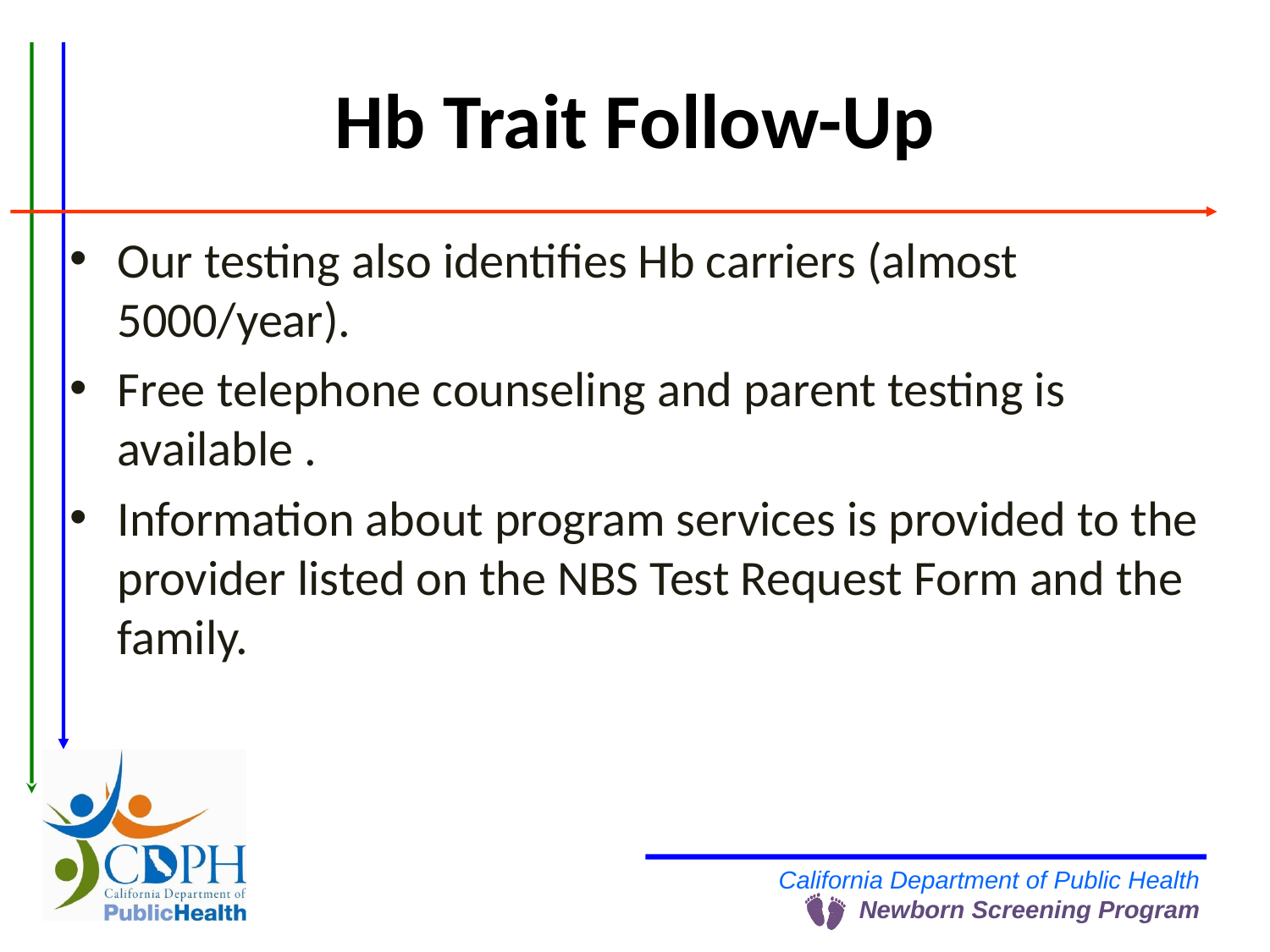

# Hb Trait Follow-Up
Our testing also identifies Hb carriers (almost 5000/year).
Free telephone counseling and parent testing is available .
Information about program services is provided to the provider listed on the NBS Test Request Form and the family.